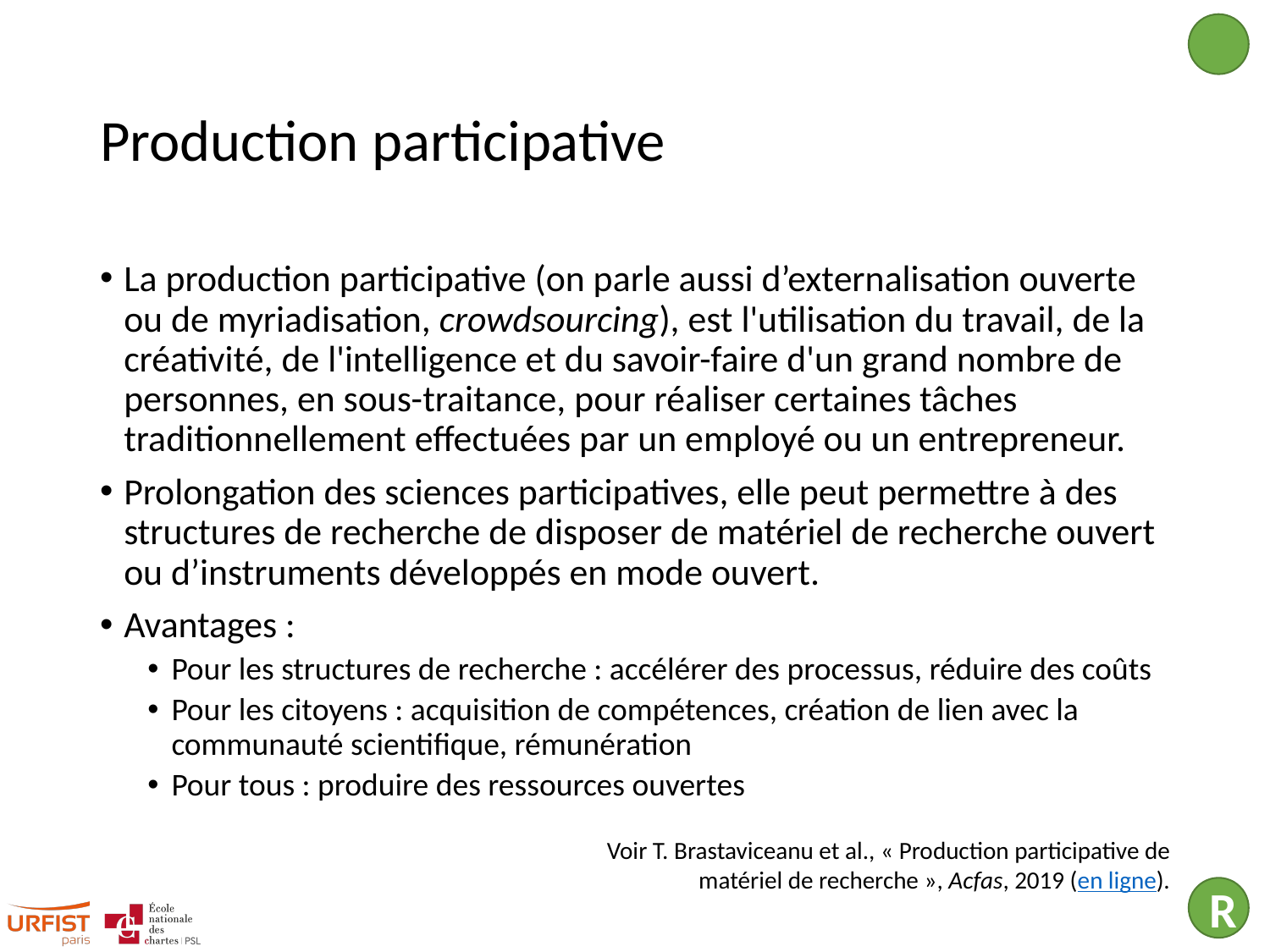

# Production participative
La production participative (on parle aussi d’externalisation ouverte ou de myriadisation, crowdsourcing), est l'utilisation du travail, de la créativité, de l'intelligence et du savoir-faire d'un grand nombre de personnes, en sous-traitance, pour réaliser certaines tâches traditionnellement effectuées par un employé ou un entrepreneur.
Prolongation des sciences participatives, elle peut permettre à des structures de recherche de disposer de matériel de recherche ouvert ou d’instruments développés en mode ouvert.
Avantages :
Pour les structures de recherche : accélérer des processus, réduire des coûts
Pour les citoyens : acquisition de compétences, création de lien avec la communauté scientifique, rémunération
Pour tous : produire des ressources ouvertes
Voir T. Brastaviceanu et al., « Production participative de matériel de recherche », Acfas, 2019 (en ligne).
R